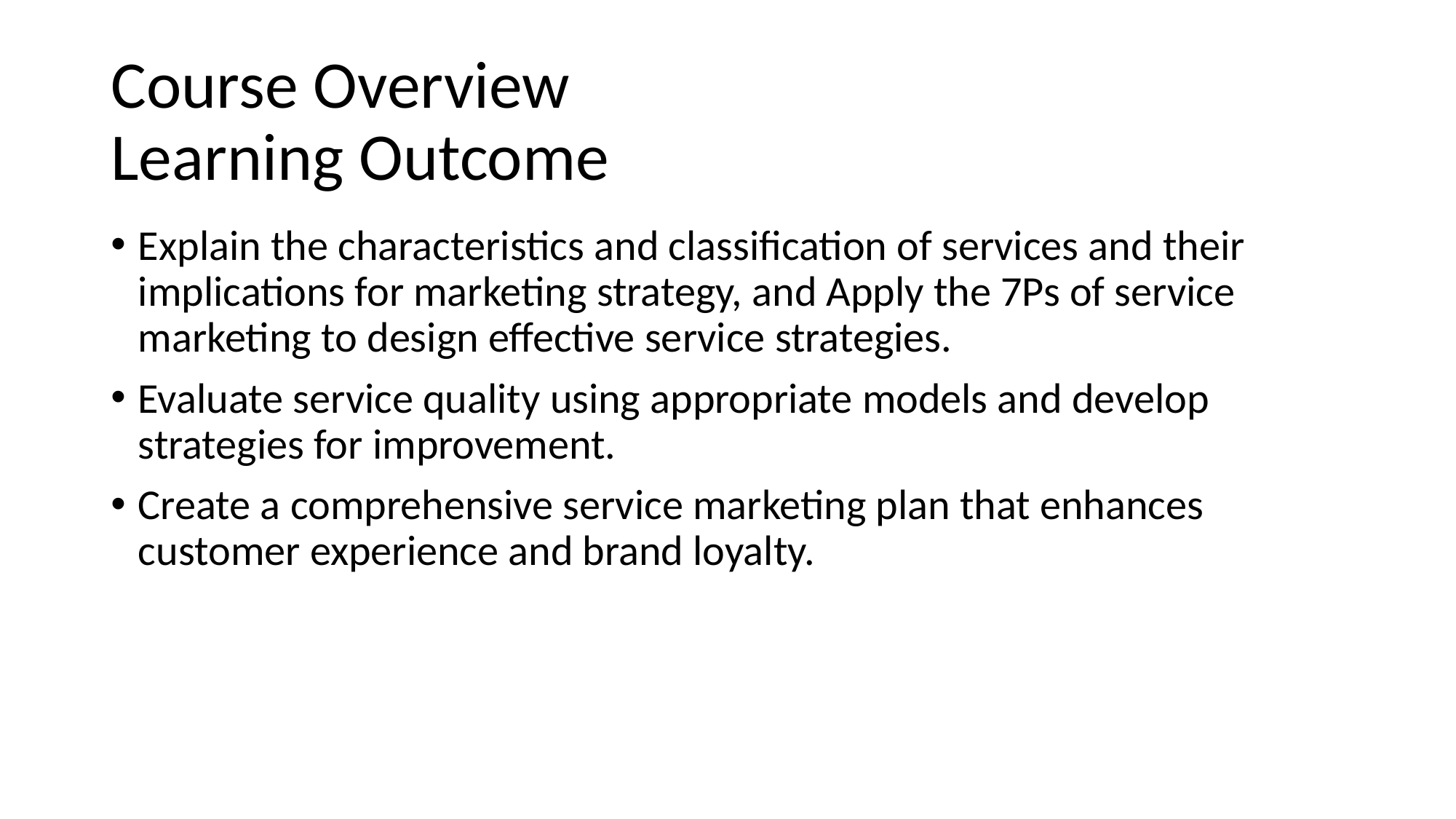

# Course Overview Learning Outcome
Explain the characteristics and classification of services and their implications for marketing strategy, and Apply the 7Ps of service marketing to design effective service strategies.
Evaluate service quality using appropriate models and develop strategies for improvement.
Create a comprehensive service marketing plan that enhances customer experience and brand loyalty.